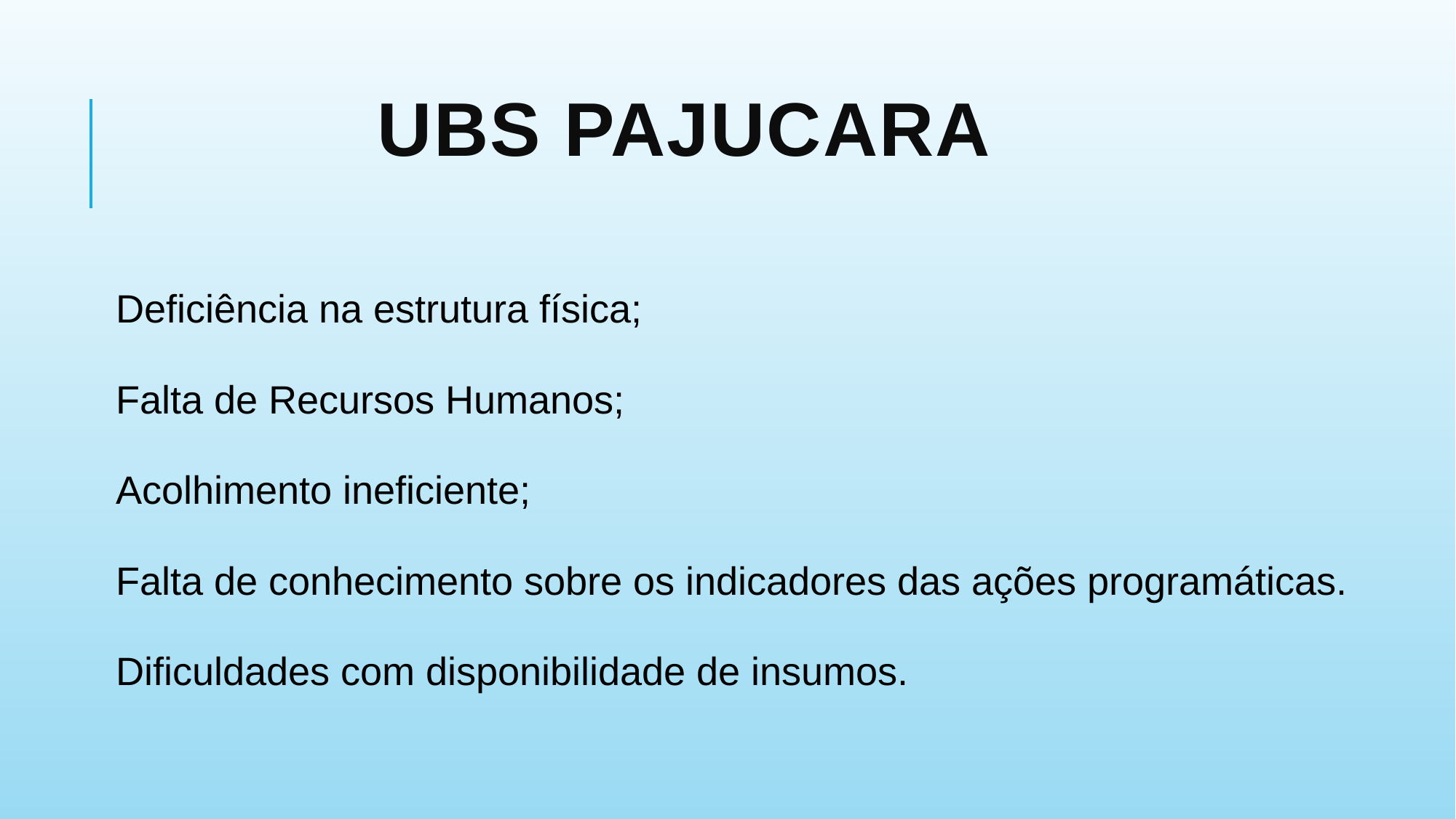

# UBS PAJUCARA
Deficiência na estrutura física;
Falta de Recursos Humanos;
Acolhimento ineficiente;
Falta de conhecimento sobre os indicadores das ações programáticas.
Dificuldades com disponibilidade de insumos.